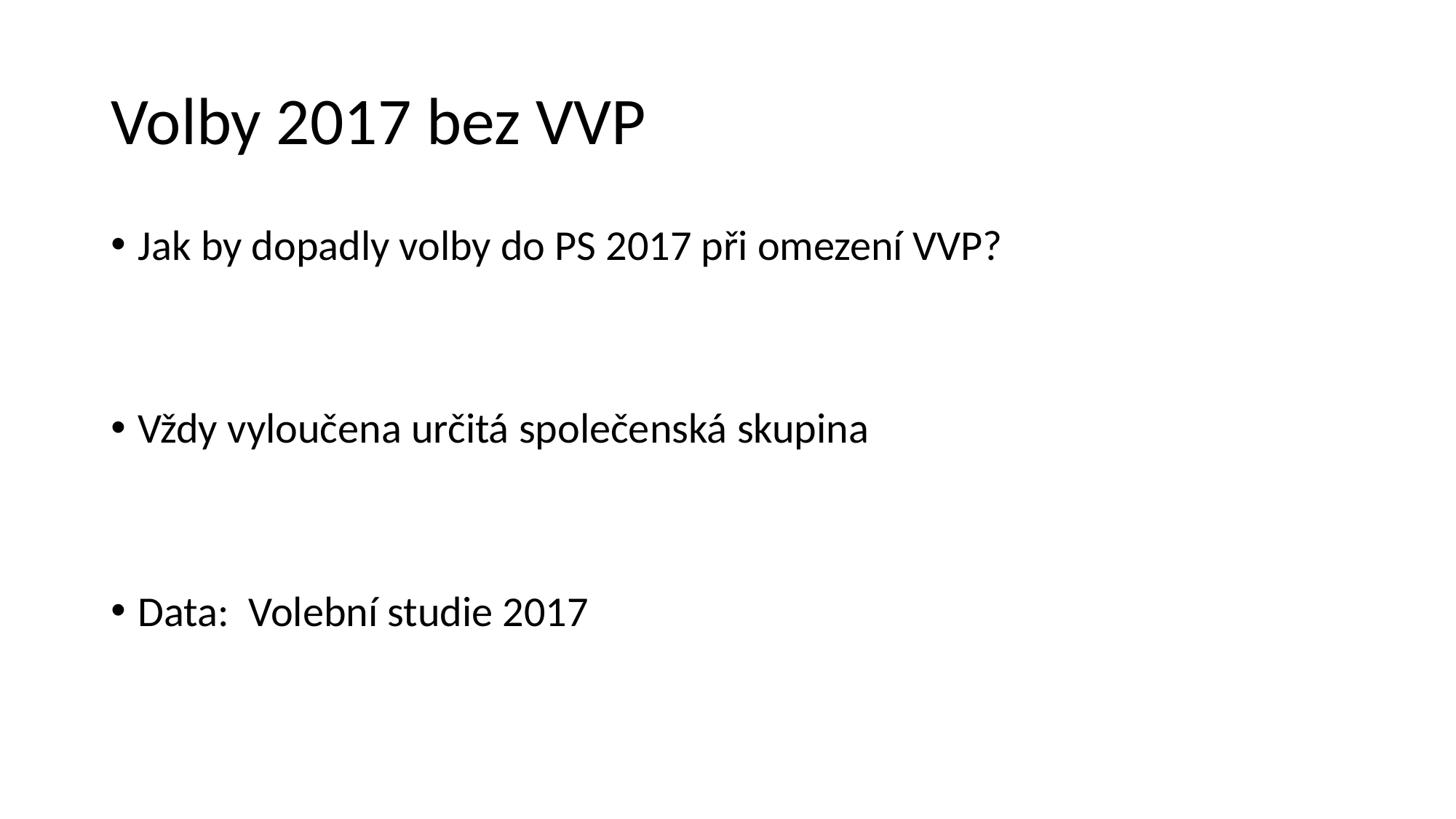

# Volby 2017 bez VVP
Jak by dopadly volby do PS 2017 při omezení VVP?

Vždy vyloučena určitá společenská skupina

Data:  Volební studie 2017